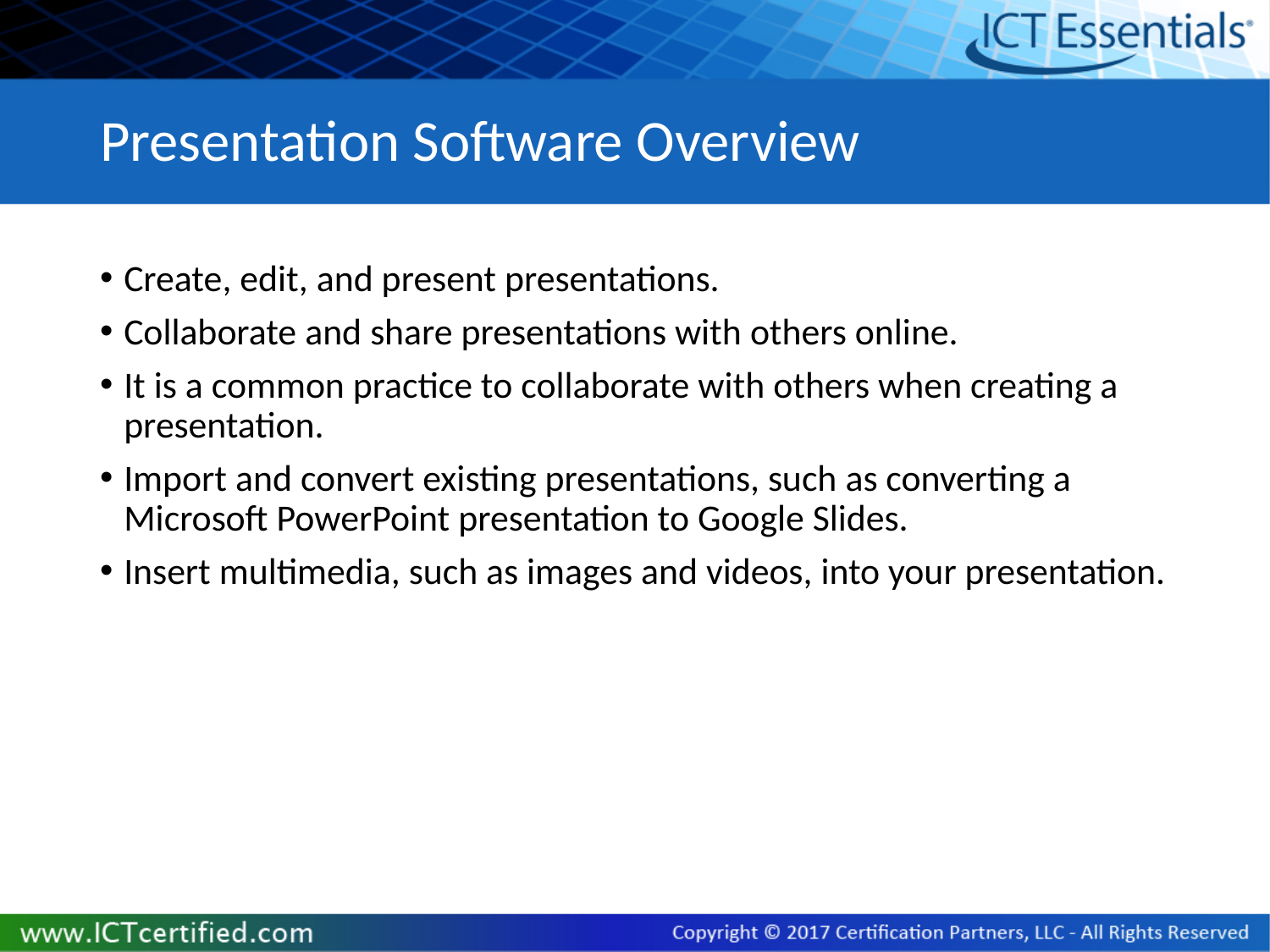

# Presentation Software Overview
Create, edit, and present presentations.
Collaborate and share presentations with others online.
It is a common practice to collaborate with others when creating a presentation.
Import and convert existing presentations, such as converting a Microsoft PowerPoint presentation to Google Slides.
Insert multimedia, such as images and videos, into your presentation.